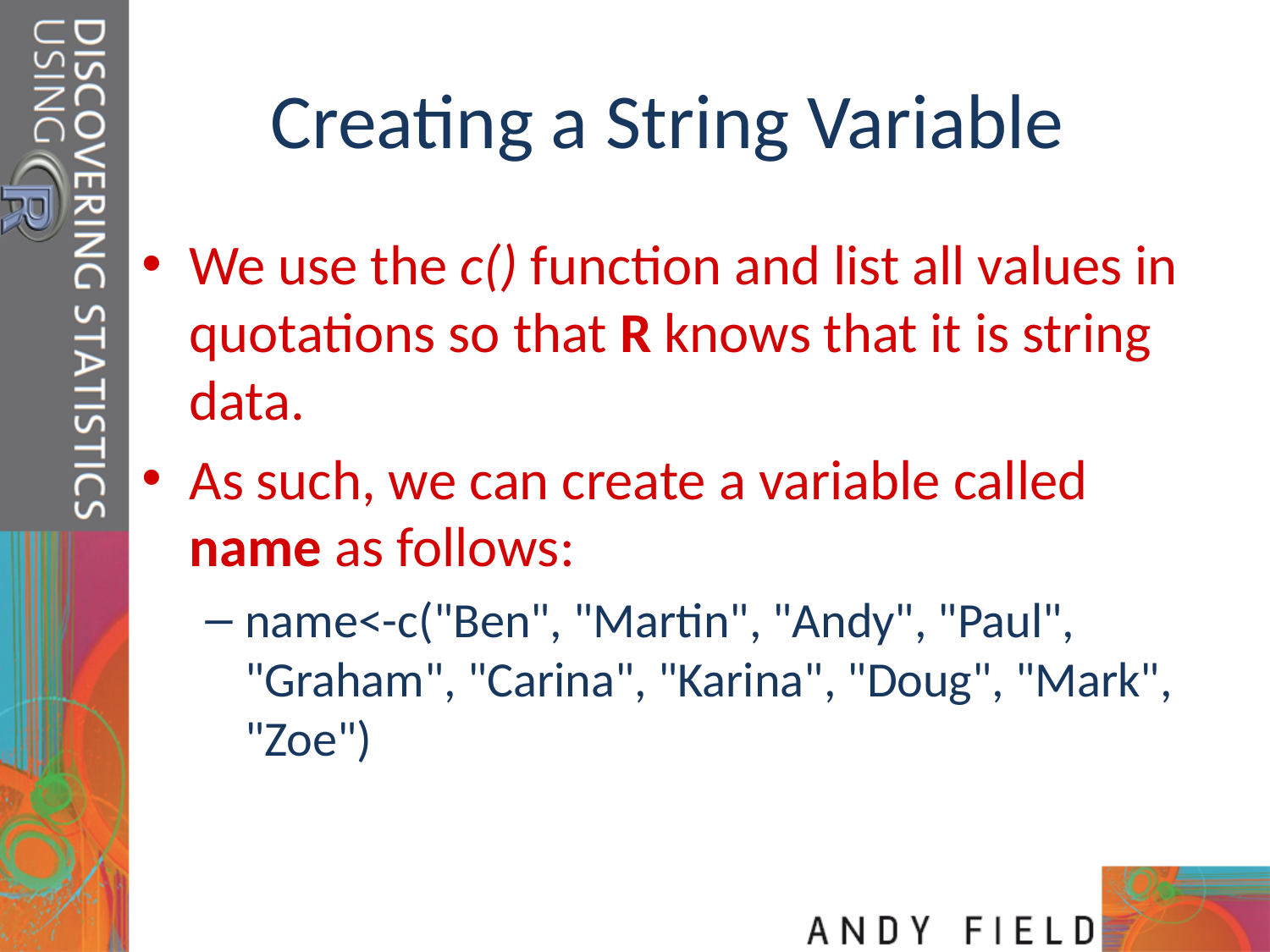

# Creating a String Variable
We use the c() function and list all values in quotations so that R knows that it is string data.
As such, we can create a variable called name as follows:
name<-c("Ben", "Martin", "Andy", "Paul", "Graham", "Carina", "Karina", "Doug", "Mark", "Zoe")